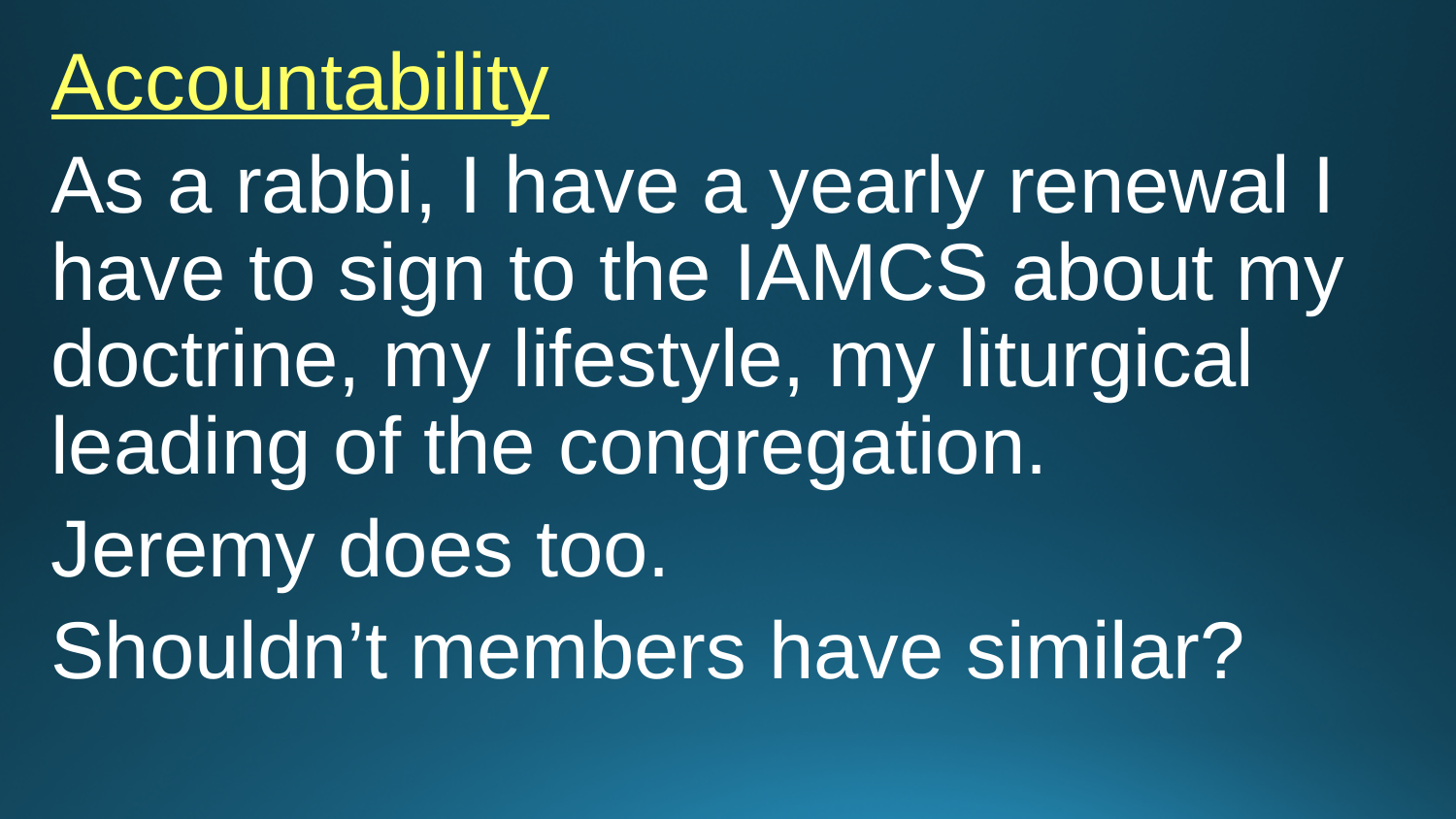

Accountability
As a rabbi, I have a yearly renewal I have to sign to the IAMCS about my doctrine, my lifestyle, my liturgical leading of the congregation.
Jeremy does too.
Shouldn’t members have similar?